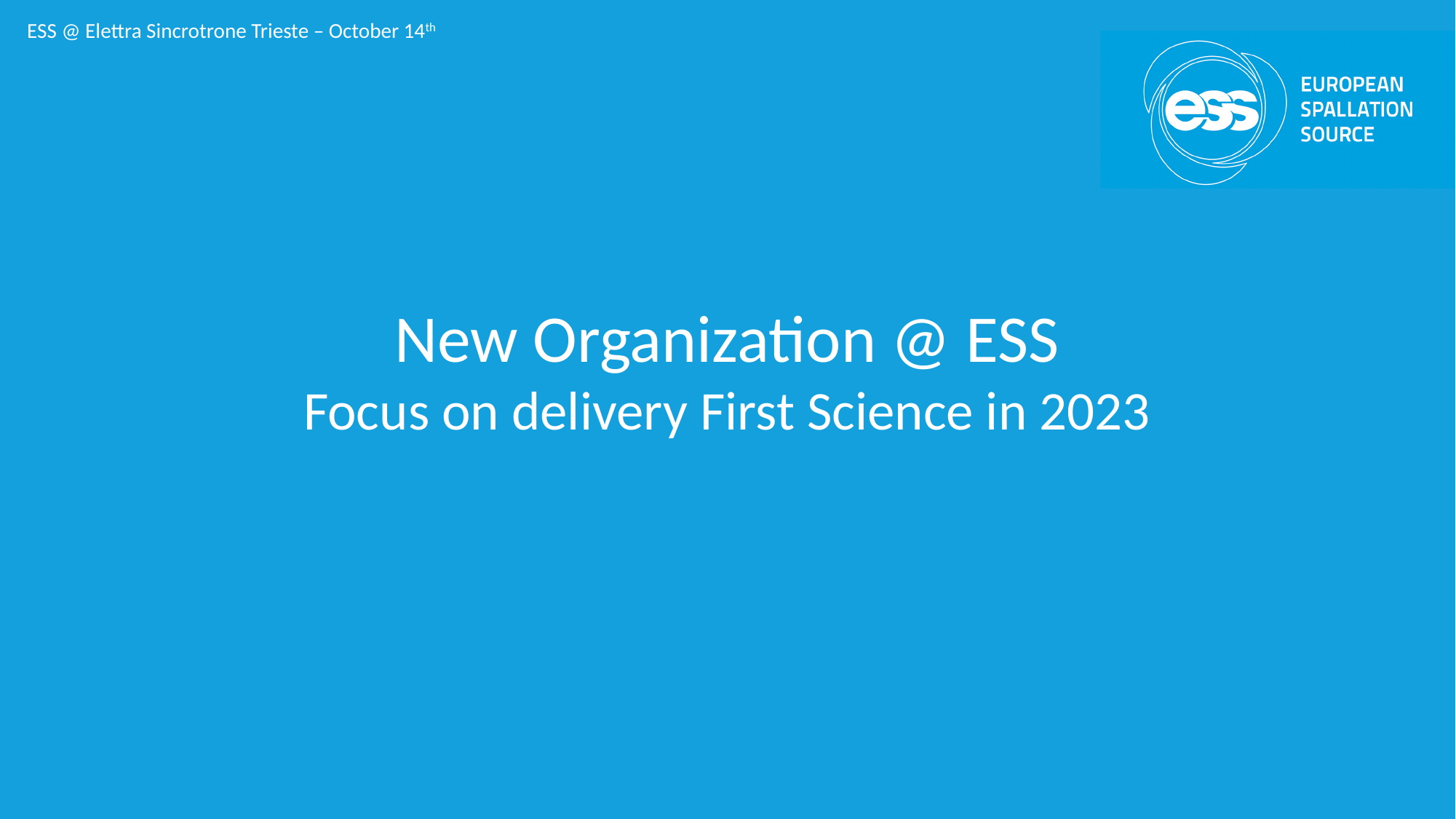

# New Organization @ ESS Focus on delivery First Science in 2023